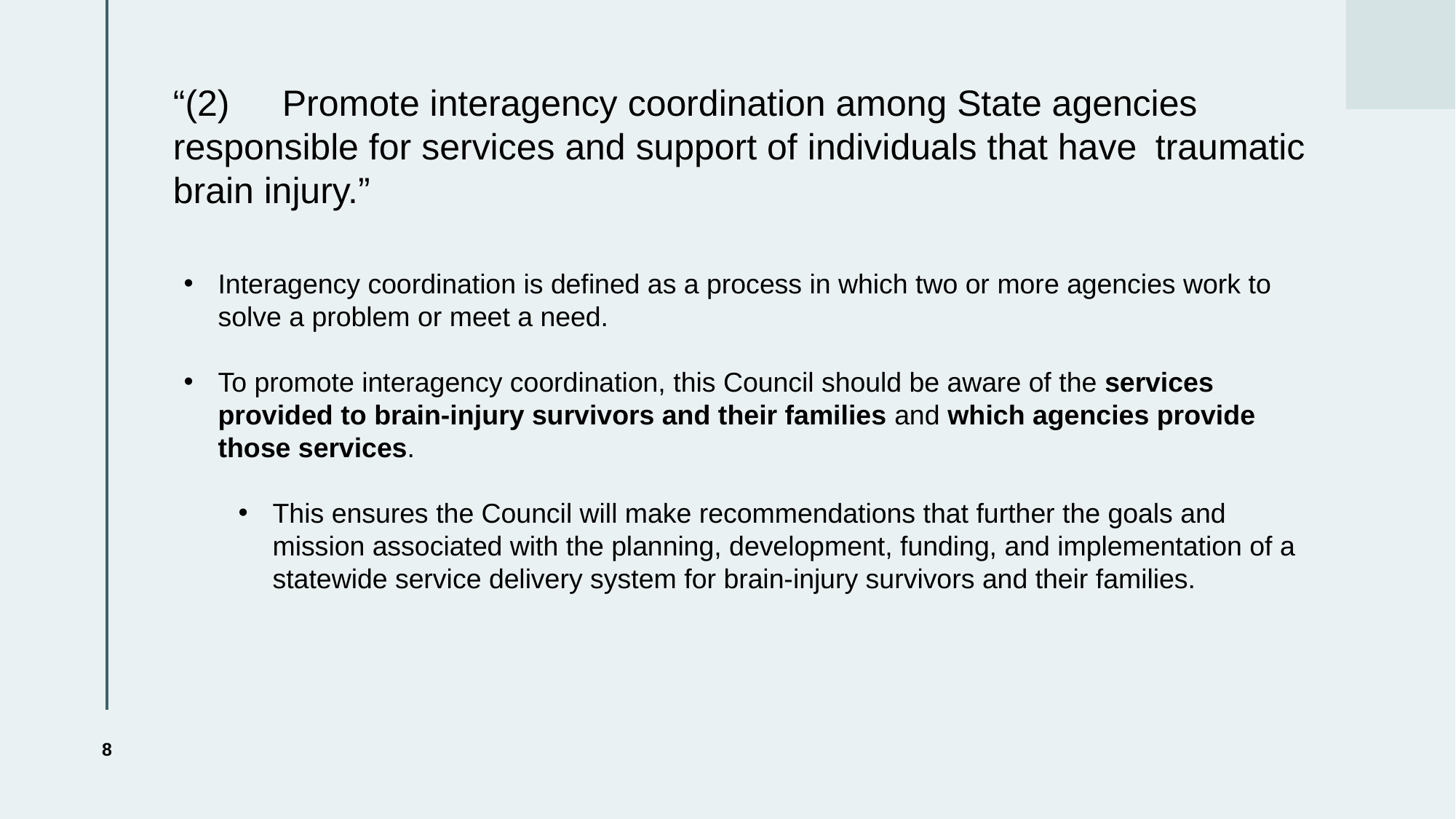

“(2)	Promote interagency coordination among State agencies 	responsible for services and support of individuals that have 	traumatic brain injury.”

Interagency coordination is defined as a process in which two or more agencies work to solve a problem or meet a need.

To promote interagency coordination, this Council should be aware of the services provided to brain-injury survivors and their families and which agencies provide those services.

This ensures the Council will make recommendations that further the goals and mission associated with the planning, development, funding, and implementation of a statewide service delivery system for brain-injury survivors and their families.
8